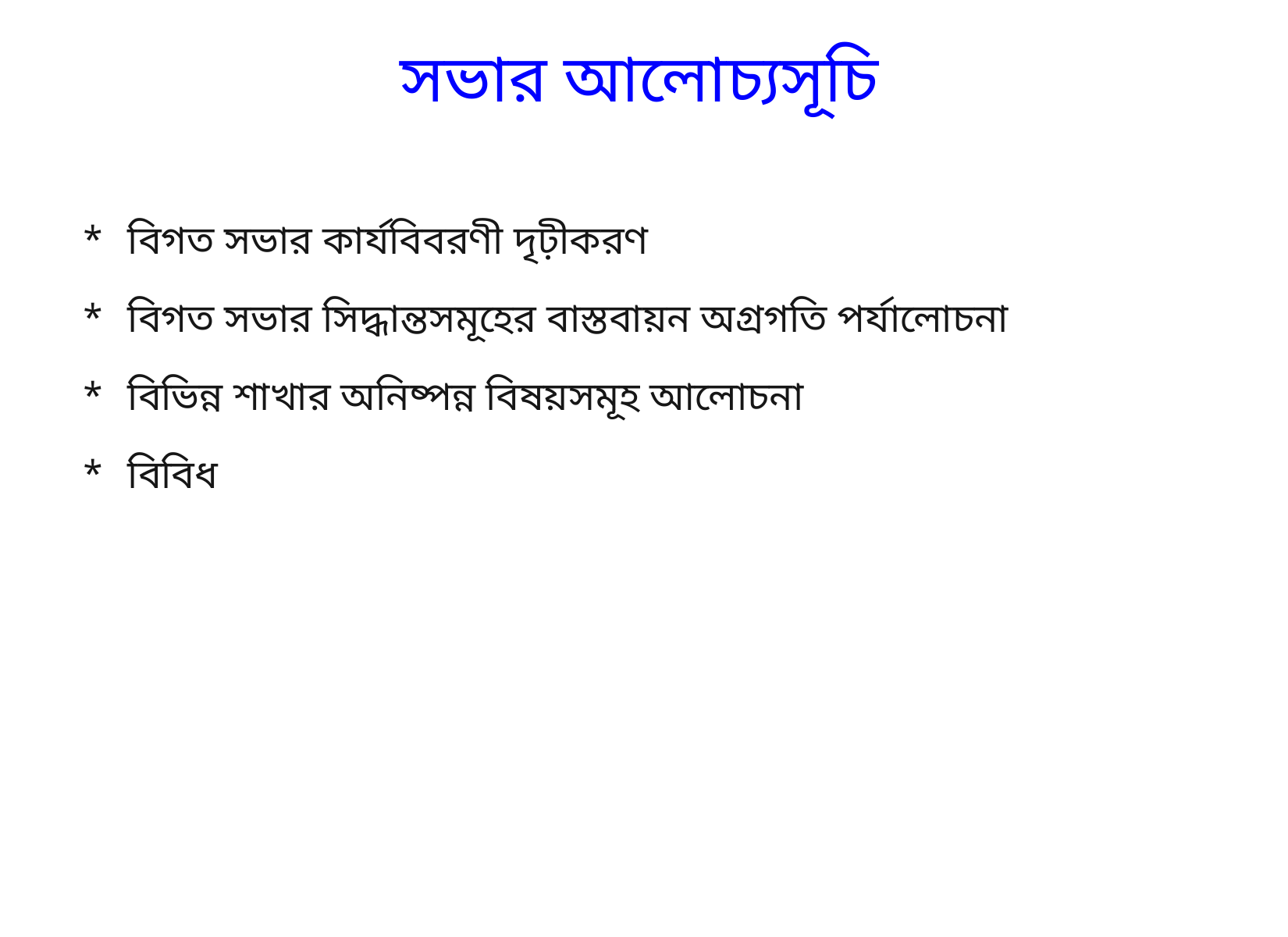

# সভার আলোচ্যসূচি
* বিগত সভার কার্যবিবরণী দৃঢ়ীকরণ
* বিগত সভার সিদ্ধান্তসমূহের বাস্তবায়ন অগ্রগতি পর্যালোচনা
* বিভিন্ন শাখার অনিষ্পন্ন বিষয়সমূহ আলোচনা
* বিবিধ